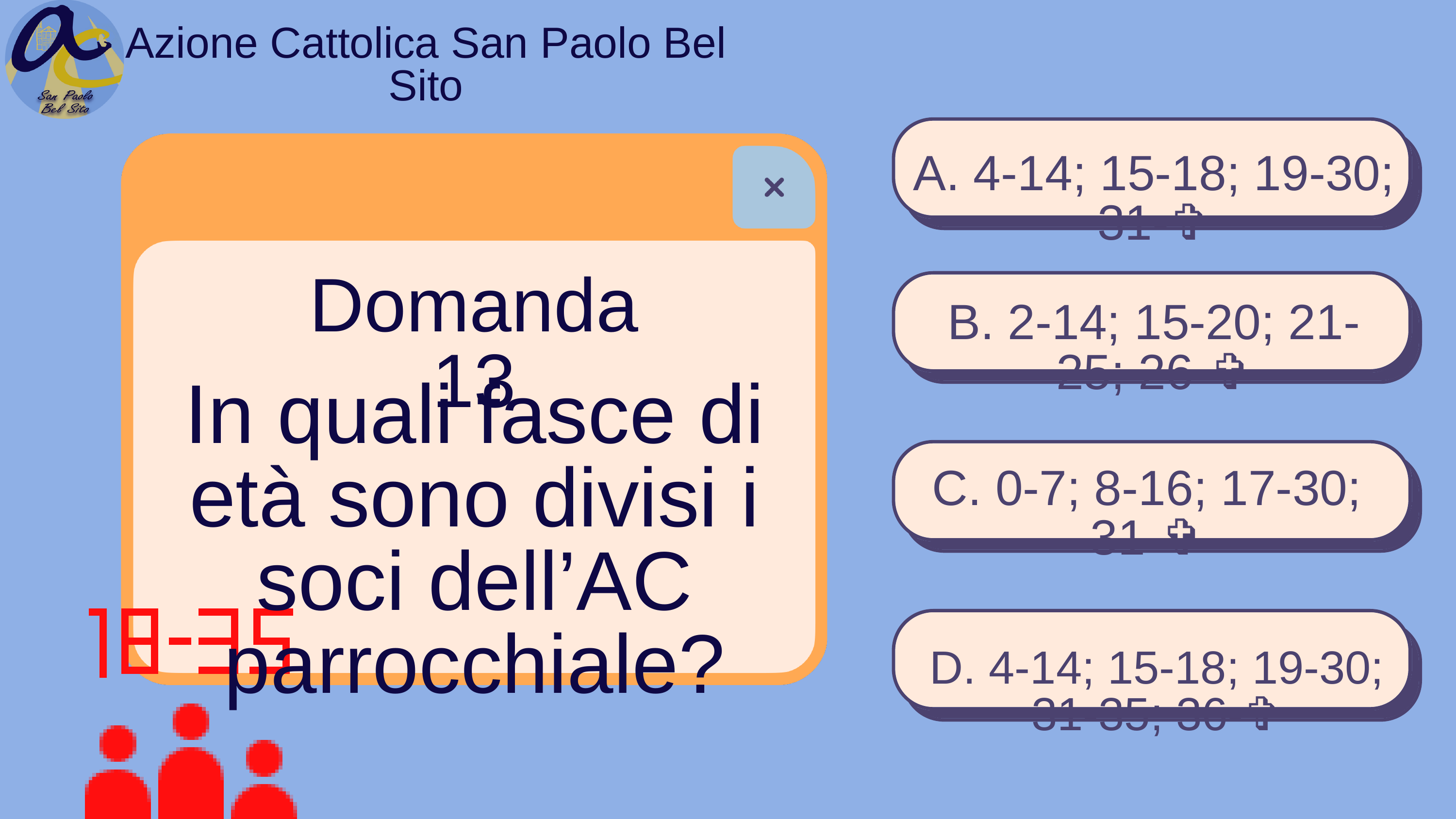

Azione Cattolica San Paolo Bel Sito

A. 4-14; 15-18; 19-30; 31-✞
Domanda 13

B. 2-14; 15-20; 21-25; 26-✞
In quali fasce di età sono divisi i soci dell’AC parrocchiale?

C. 0-7; 8-16; 17-30; 31-✞

D. 4-14; 15-18; 19-30; 31-35; 36-✞